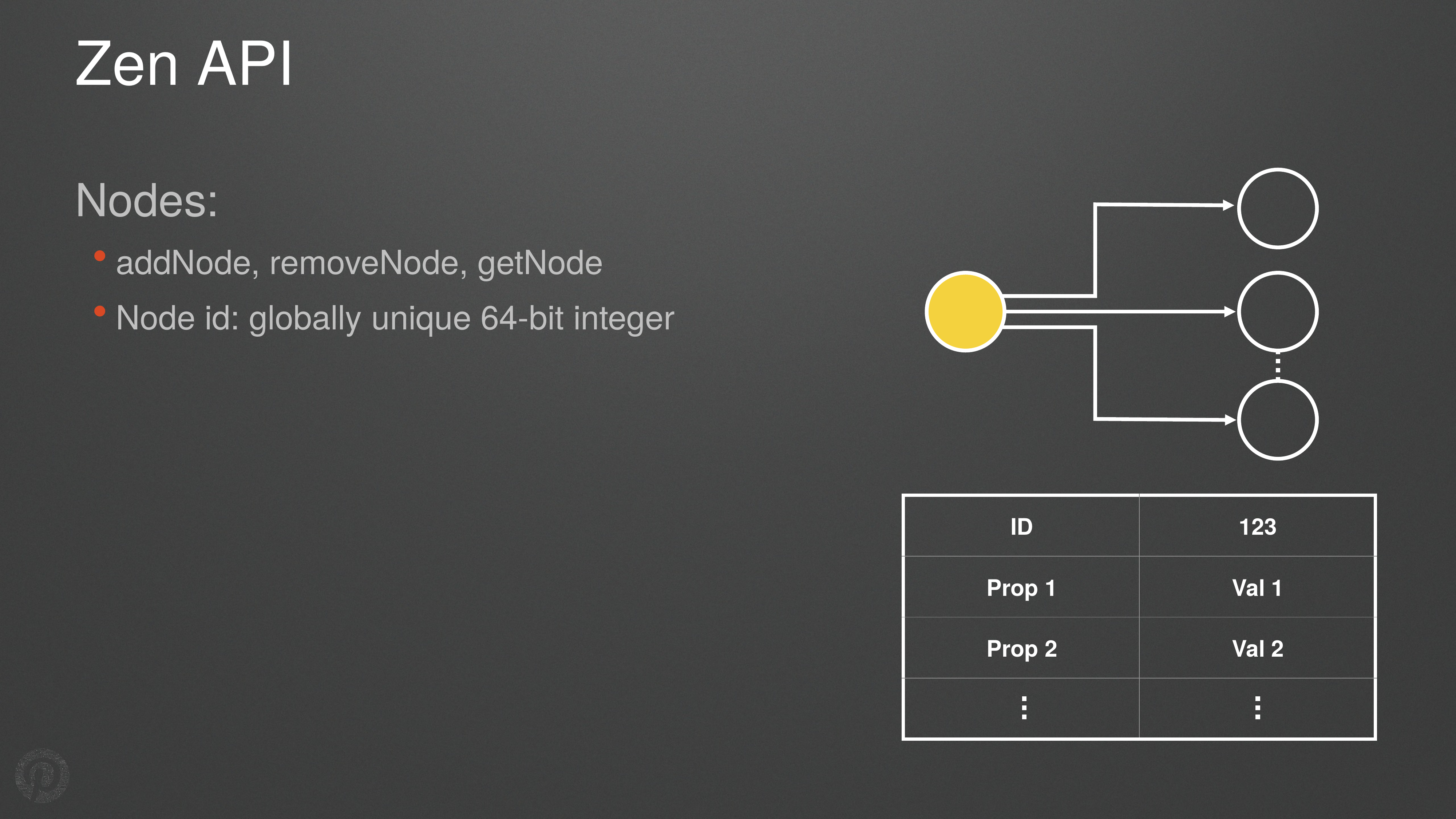

# Zen API
Nodes:
addNode, removeNode, getNode
Node id: globally unique 64-bit integer

| ID | 123 |
| --- | --- |
| Prop 1 | Val 1 |
| Prop 2 | Val 2 |
|  |  |